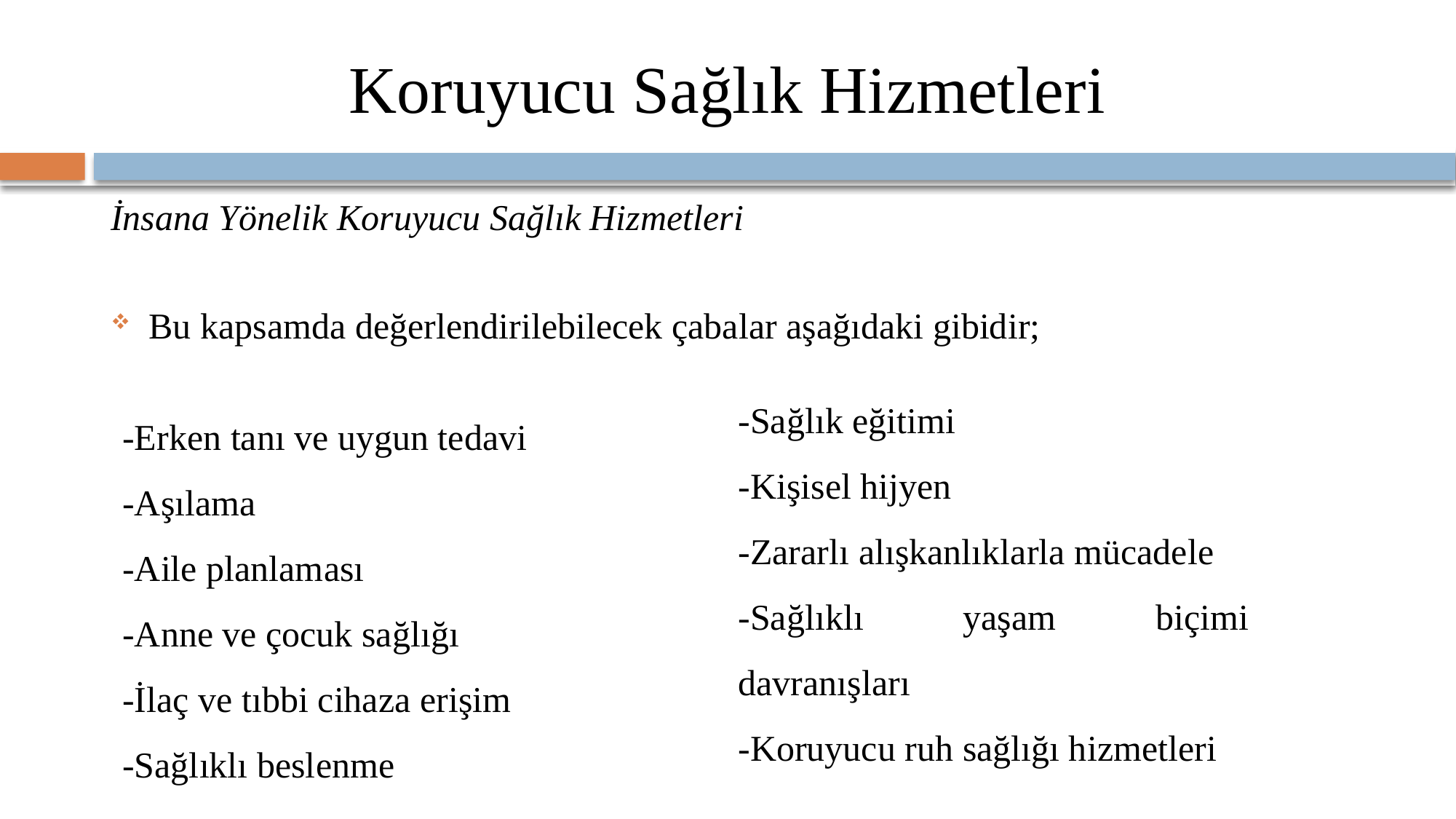

# I. BÖLÜM: SAĞLIK HİZMETLERİ
Koruyucu Sağlık Hizmetleri
İnsana Yönelik Koruyucu Sağlık Hizmetleri

Bu kapsamda değerlendirilebilecek çabalar aşağıdaki gibidir;
-Sağlık eğitimi
-Kişisel hijyen
-Zararlı alışkanlıklarla mücadele
-Sağlıklı yaşam biçimi davranışları
-Koruyucu ruh sağlığı hizmetleri
-Erken tanı ve uygun tedavi
-Aşılama
-Aile planlaması
-Anne ve çocuk sağlığı
-İlaç ve tıbbi cihaza erişim
-Sağlıklı beslenme